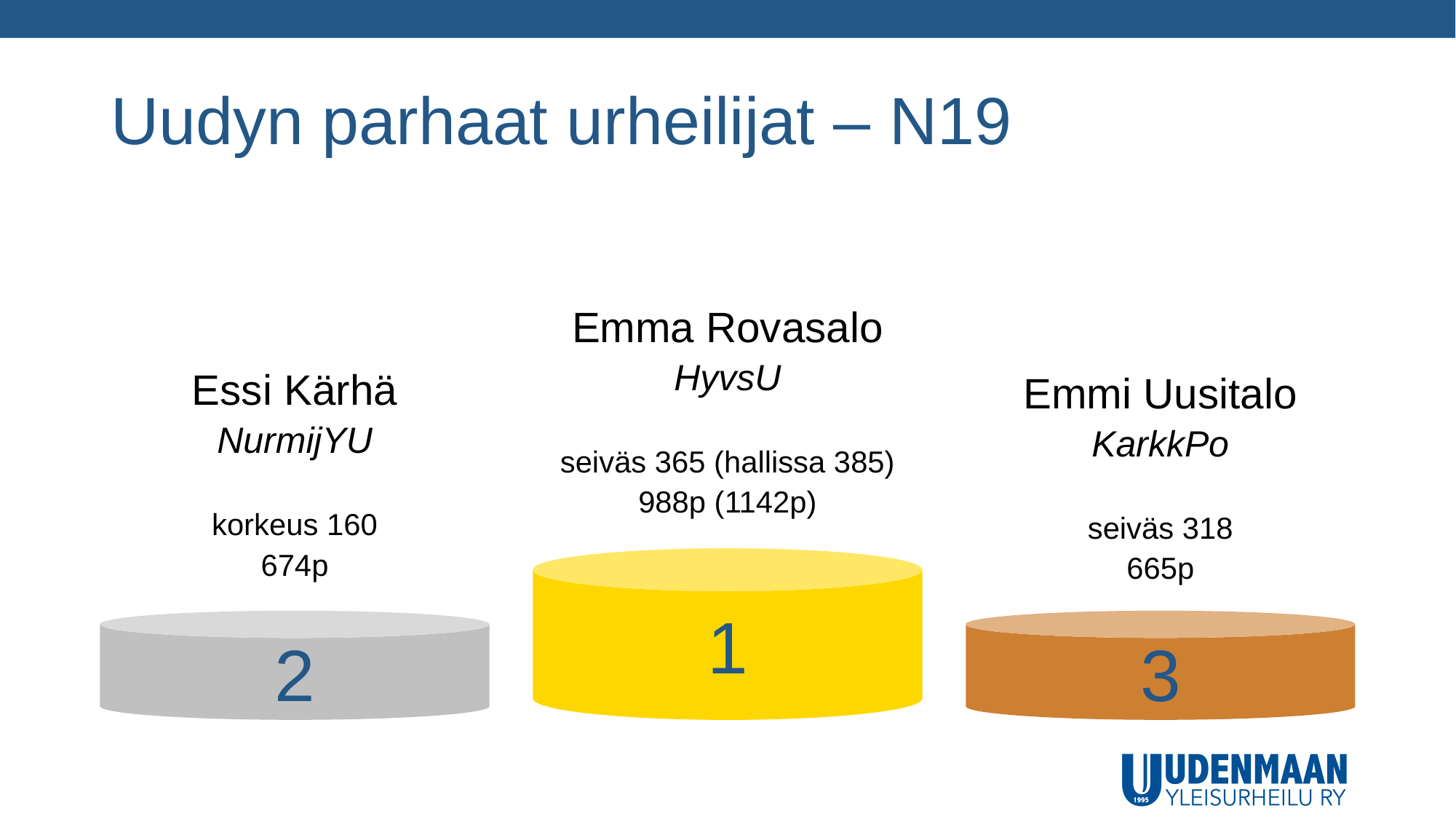

# Uudyn parhaat urheilijat – N19
Emma Rovasalo
HyvsU

seiväs 365 (hallissa 385)
988p (1142p)

Essi Kärhä
NurmijYU

korkeus 160
674p
Emmi Uusitalo
KarkkPo

seiväs 318
665p